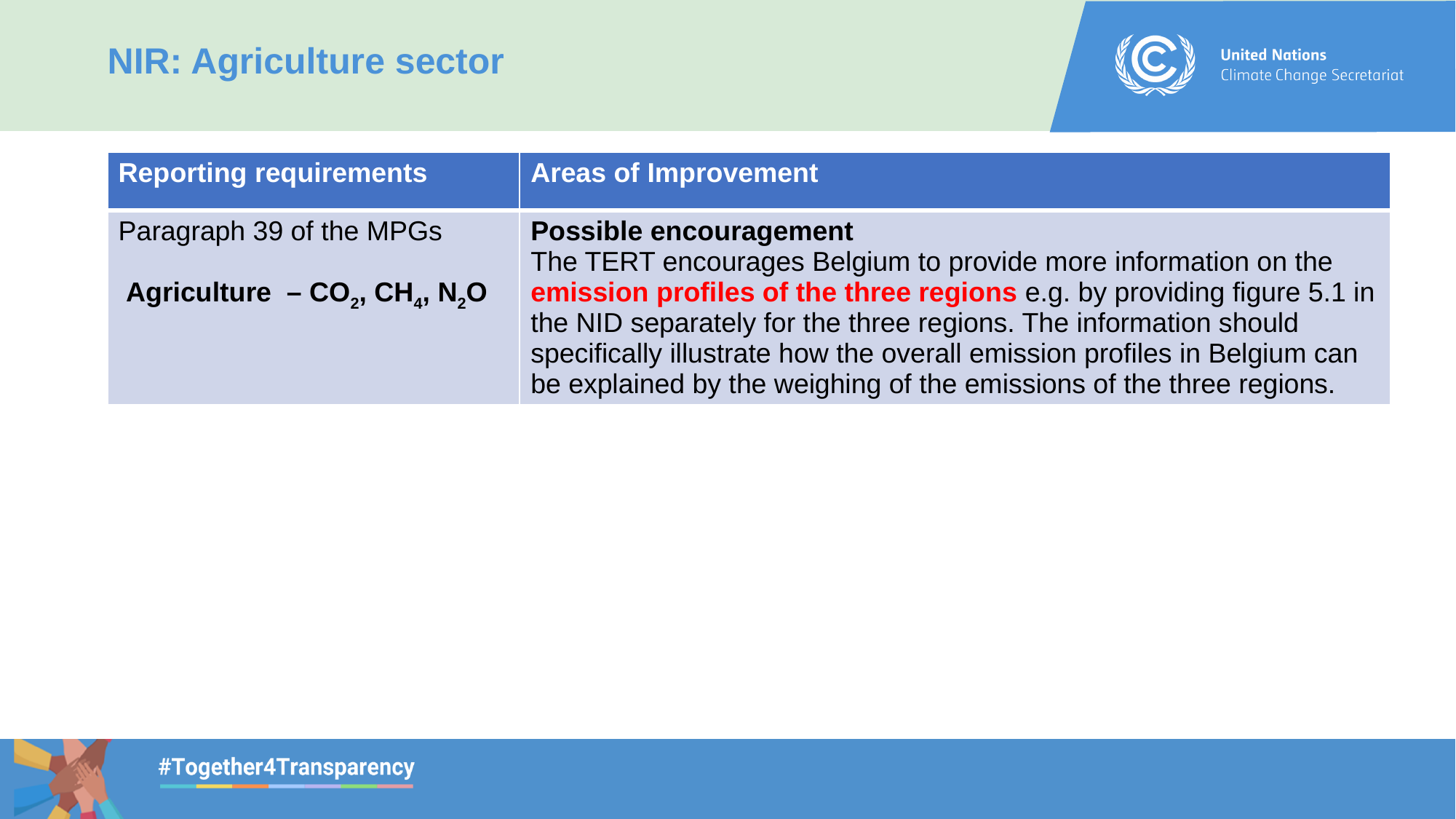

NIR: Agriculture sector
| Reporting requirements | Areas of Improvement |
| --- | --- |
| Paragraph 39 of the MPGs  Agriculture  – CO2, CH4, N2O | Possible encouragement The TERT encourages Belgium to provide more information on the emission profiles of the three regions e.g. by providing figure 5.1 in the NID separately for the three regions. The information should specifically illustrate how the overall emission profiles in Belgium can be explained by the weighing of the emissions of the three regions. |